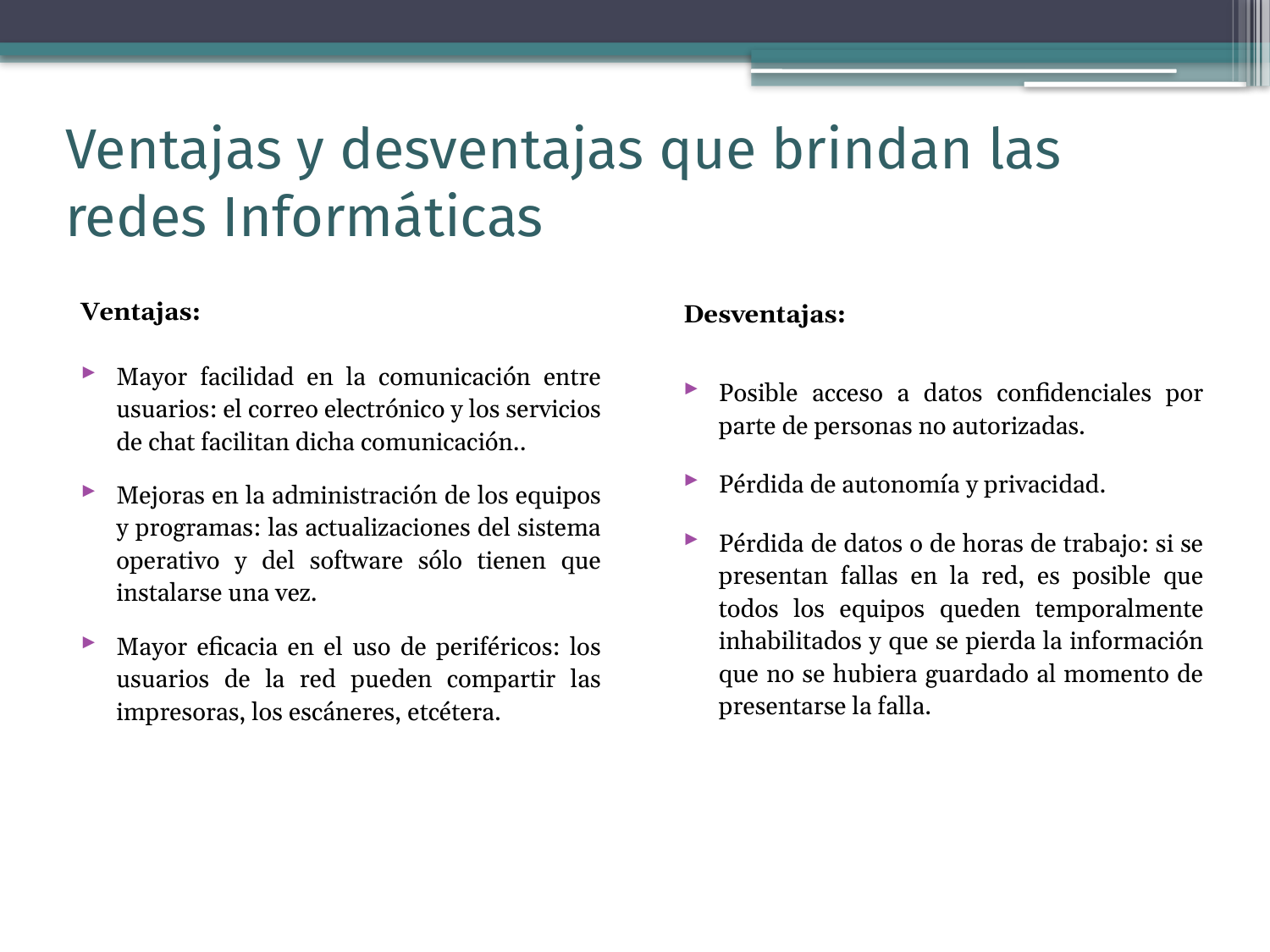

# Ventajas y desventajas que brindan las redes Informáticas
Ventajas:

Mayor facilidad en la comunicación entre usuarios: el correo electrónico y los servicios de chat facilitan dicha comunicación..
Mejoras en la administración de los equipos y programas: las actualizaciones del sistema operativo y del software sólo tienen que instalarse una vez.
Mayor eficacia en el uso de periféricos: los usuarios de la red pueden compartir las impresoras, los escáneres, etcétera.
Desventajas:

Posible acceso a datos confidenciales por parte de personas no autorizadas.
Pérdida de autonomía y privacidad.
Pérdida de datos o de horas de trabajo: si se presentan fallas en la red, es posible que todos los equipos queden temporalmente inhabilitados y que se pierda la información que no se hubiera guardado al momento de presentarse la falla.